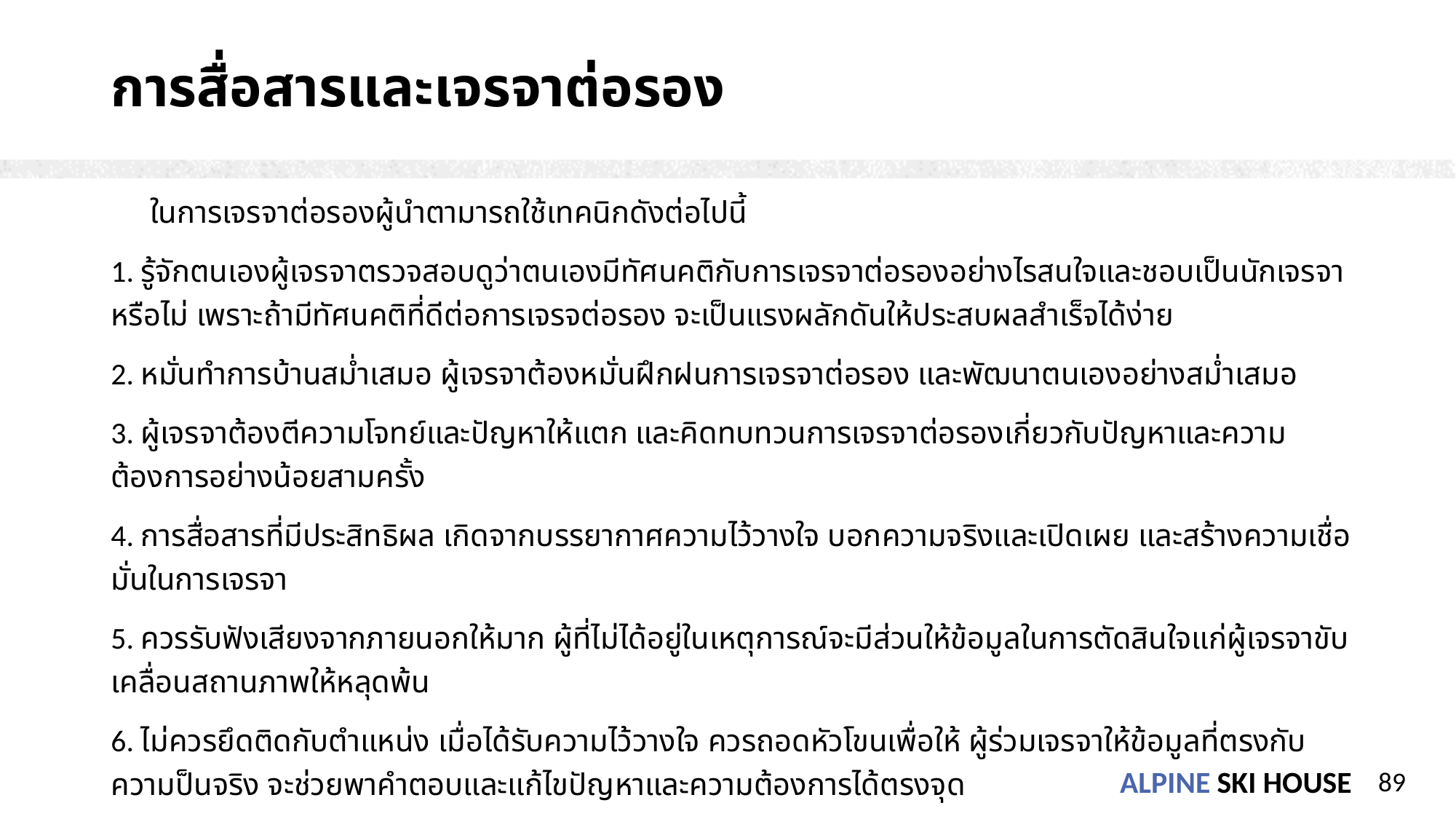

# การสื่อสารและเจรจาต่อรอง
     ในการเจรจาต่อรองผู้นำตามารถใช้เทคนิกดังต่อไปนี้
1. รู้จักตนเองผู้เจรจาตรวจสอบดูว่าตนเองมีทัศนคติกับการเจรจาต่อรองอย่างไรสนใจและชอบเป็นนักเจรจาหรือไม่ เพราะถ้ามีทัศนคติที่ดีต่อการเจรจต่อรอง จะเป็นแรงผลักดันให้ประสบผลสำเร็จได้ง่าย
2. หมั่นทำการบ้านสม่ำเสมอ ผู้เจรจาต้องหมั่นฝึกฝนการเจรจาต่อรอง และพัฒนาตนเองอย่างสม่ำเสมอ
3. ผู้เจรจาต้องตีความโจทย์และปัญหาให้แตก และคิดทบทวนการเจรจาต่อรองเกี่ยวกับปัญหาและความต้องการอย่างน้อยสามครั้ง
4. การสื่อสารที่มีประสิทธิผล เกิดจากบรรยากาศความไว้วางใจ บอกความจริงและเปิดเผย และสร้างความเชื่อมั่นในการเจรจา
5. ควรรับฟังเสียงจากภายนอกให้มาก ผู้ที่ไม่ได้อยู่ในเหตุการณ์จะมีส่วนให้ข้อมูลในการตัดสินใจแก่ผู้เจรจาขับเคลื่อนสถานภาพให้หลุดพ้น
6. ไม่ควรยึดติดกับตำแหน่ง เมื่อได้รับความไว้วางใจ ควรถอดหัวโขนเพื่อให้ ผู้ร่วมเจรจาให้ข้อมูลที่ตรงกับความป็นจริง จะช่วยพาคำตอบและแก้ไขปัญหาและความต้องการได้ตรงจุด
7. ใช้พลังอำนาจอย่างเหมาะสม รูปแบบการใช้อำนาจมีหลากหลาย ควรใช้อิทธิพลมากกว่รอำนาจโดยจูงใจให้เกิดผลตามความต็มใจมากกว่าการขู่บังคับ โดยเน้นทั้งพลังภายในและภายนอก
89